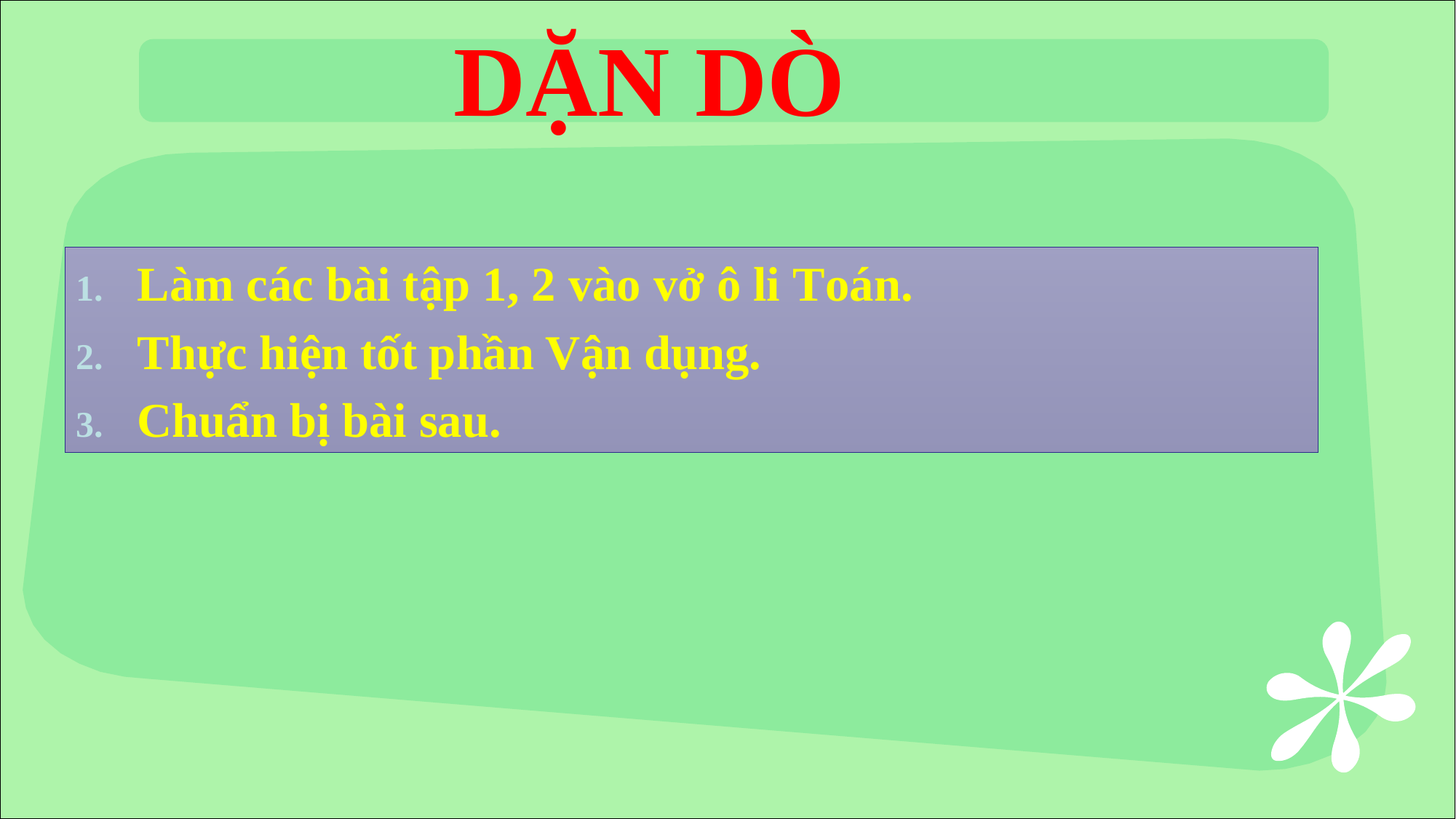

DẶN DÒ
Làm các bài tập 1, 2 vào vở ô li Toán.
Thực hiện tốt phần Vận dụng.
Chuẩn bị bài sau.